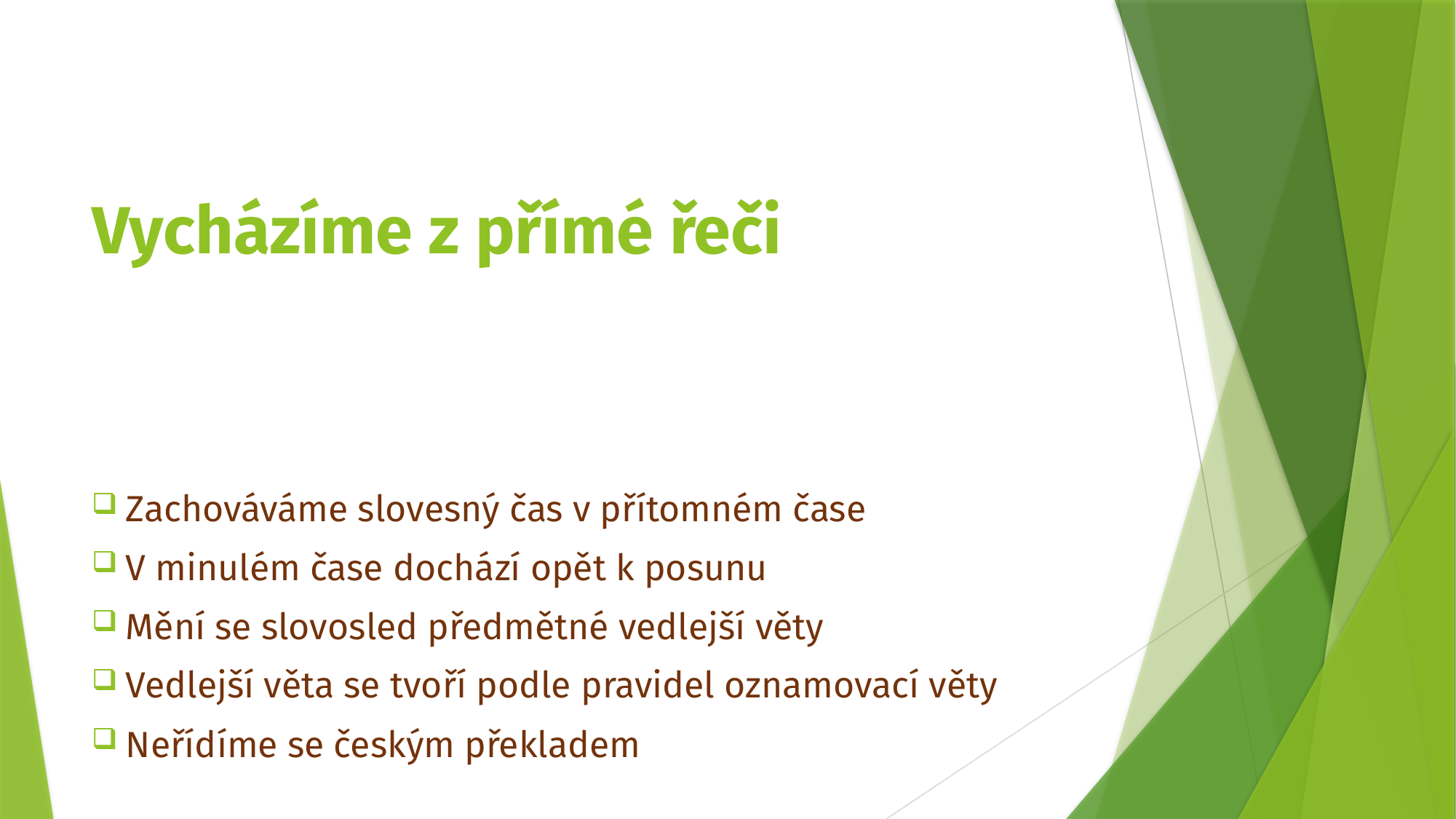

# Vycházíme z přímé řeči
Zachováváme slovesný čas v přítomném čase
V minulém čase dochází opět k posunu
Mění se slovosled předmětné vedlejší věty
Vedlejší věta se tvoří podle pravidel oznamovací věty
Neřídíme se českým překladem